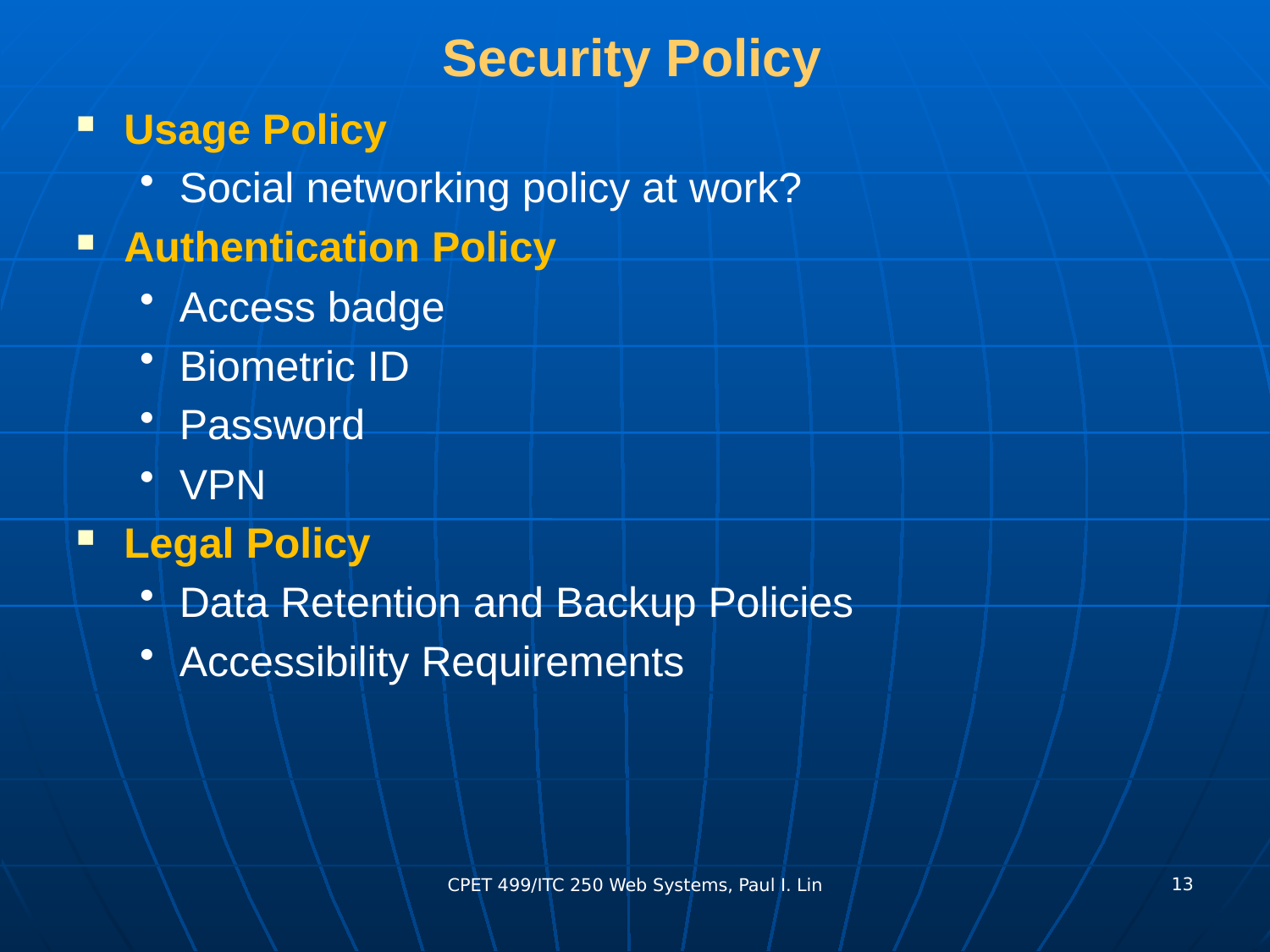

# Security Policy
Usage Policy
Social networking policy at work?
Authentication Policy
Access badge
Biometric ID
Password
VPN
Legal Policy
Data Retention and Backup Policies
Accessibility Requirements
13
CPET 499/ITC 250 Web Systems, Paul I. Lin